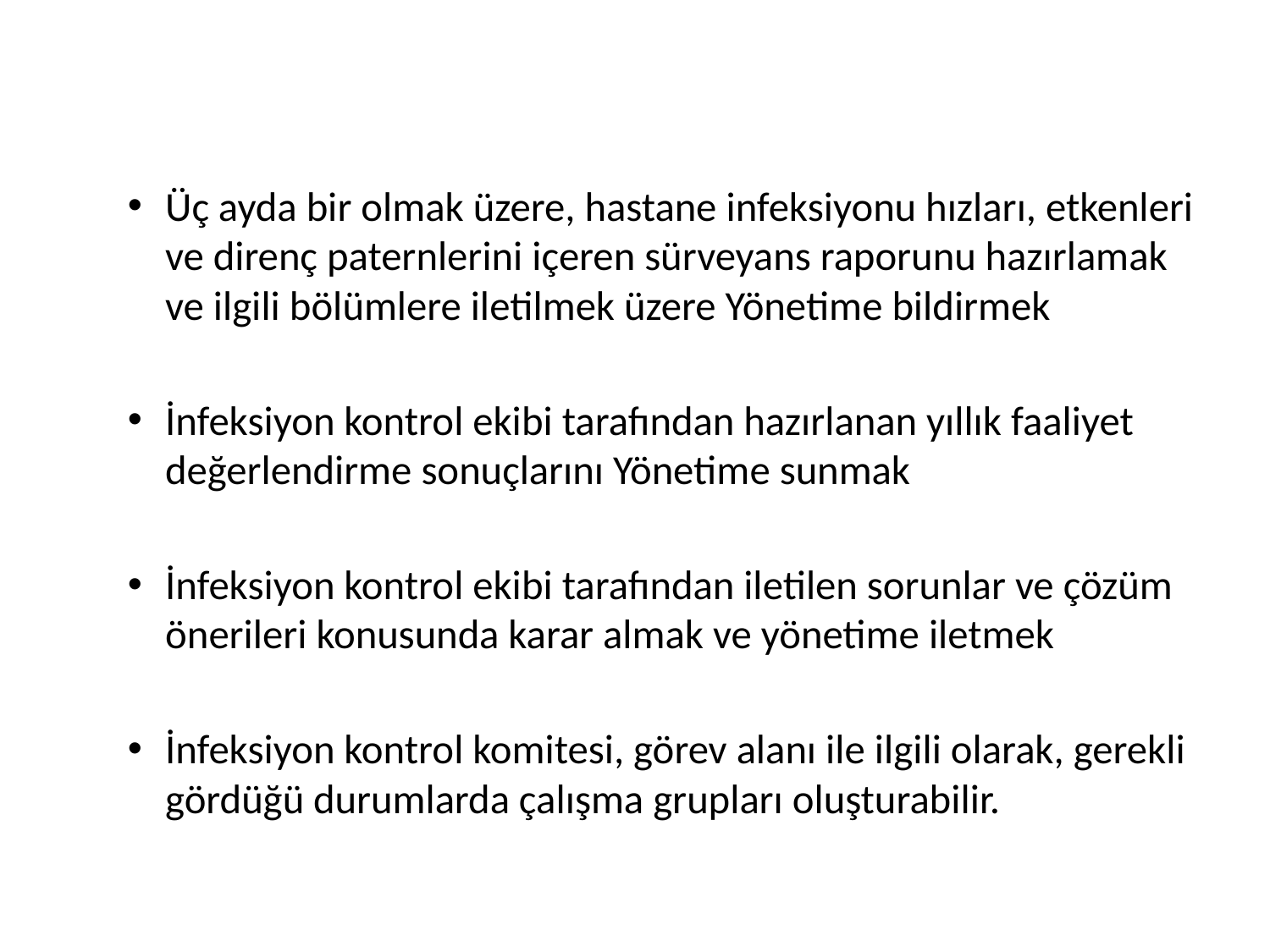

Üç ayda bir olmak üzere, hastane infeksiyonu hızları, etkenleri ve direnç paternlerini içeren sürveyans raporunu hazırlamak ve ilgili bölümlere iletilmek üzere Yönetime bildirmek

İnfeksiyon kontrol ekibi tarafından hazırlanan yıllık faaliyet değerlendirme sonuçlarını Yönetime sunmak

İnfeksiyon kontrol ekibi tarafından iletilen sorunlar ve çözüm önerileri konusunda karar almak ve yönetime iletmek

İnfeksiyon kontrol komitesi, görev alanı ile ilgili olarak, gerekli gördüğü durumlarda çalışma grupları oluşturabilir.